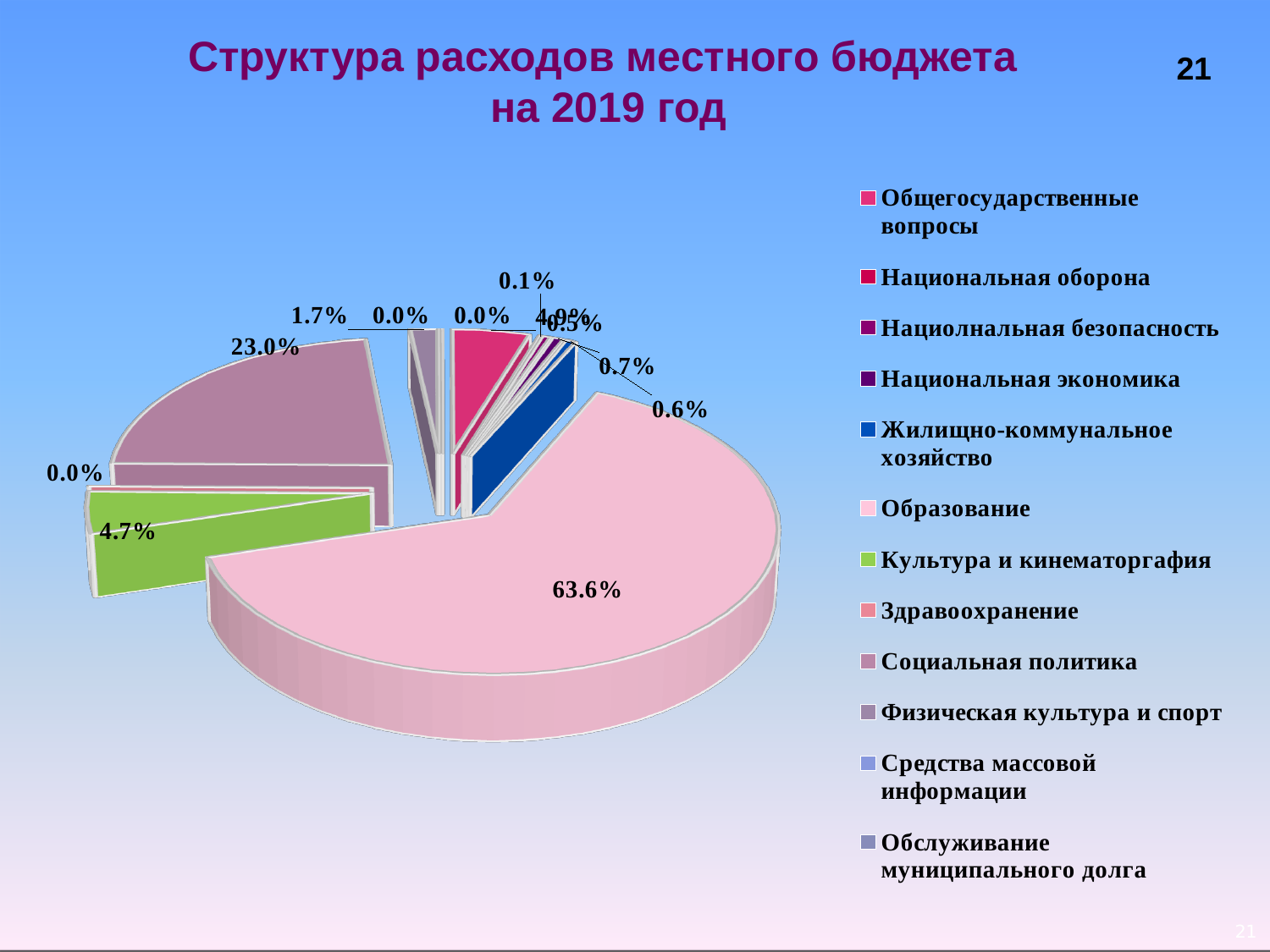

# Структура расходов местного бюджета на 2019 год
21

[unsupported chart]

21